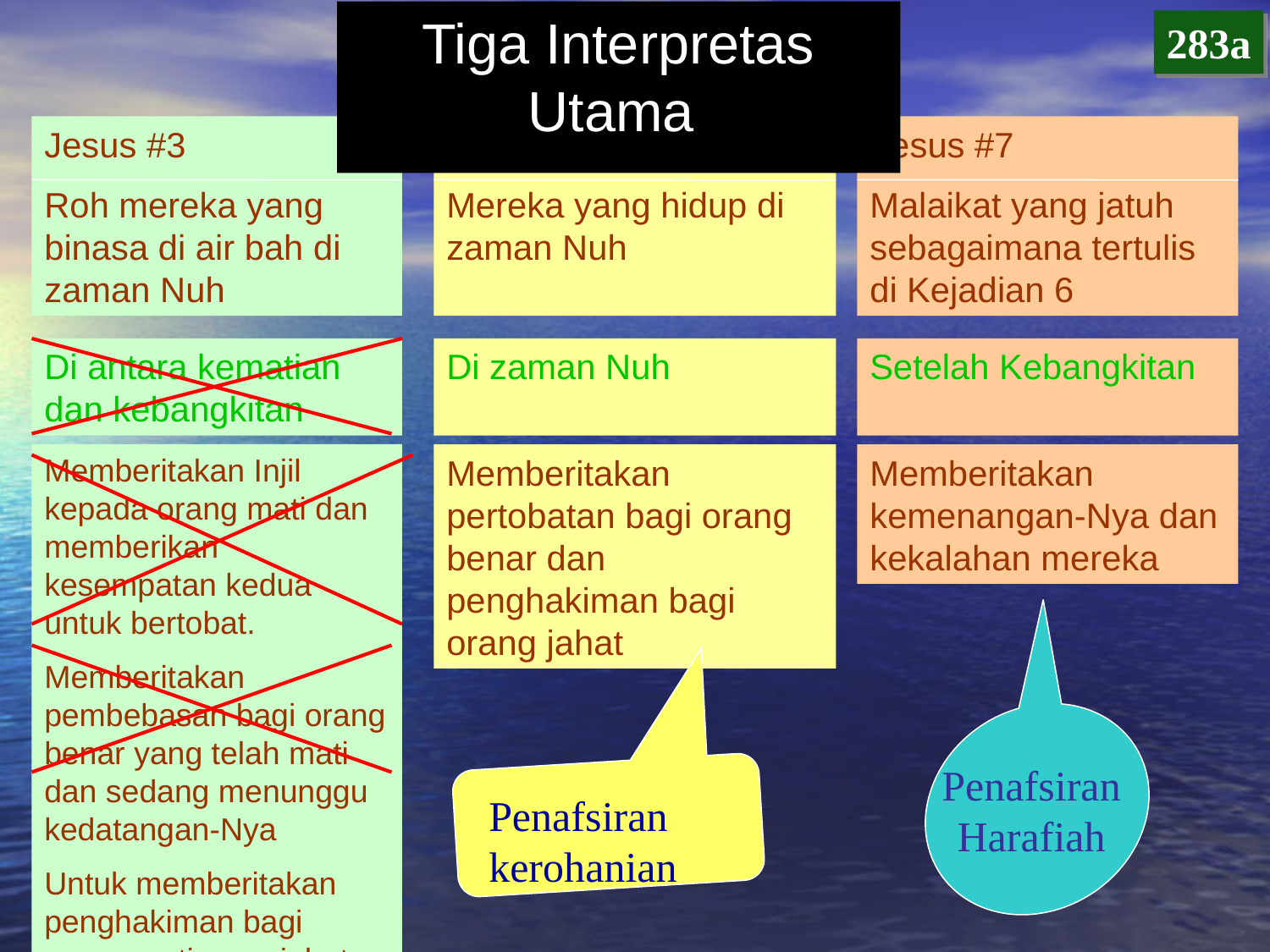

Tiga Interpretas Utama
283a
Jesus #3
Roh mereka yang binasa di air bah di zaman Nuh
Roh Yesus #1
Mereka yang hidup di zaman Nuh

Yesus #7
Malaikat yang jatuh sebagaimana tertulis di Kejadian 6

Di antara kematian dan kebangkitan
Di zaman Nuh

Setelah Kebangkitan

Memberitakan Injil kepada orang mati dan memberikan kesempatan kedua untuk bertobat.
Memberitakan pembebasan bagi orang benar yang telah mati dan sedang menunggu kedatangan-Nya
Untuk memberitakan penghakiman bagi orang mati yang jahat
Memberitakan pertobatan bagi orang benar dan penghakiman bagi orang jahat
Memberitakan kemenangan-Nya dan kekalahan mereka

Penafsiran Harafiah

Penafsiran kerohanian